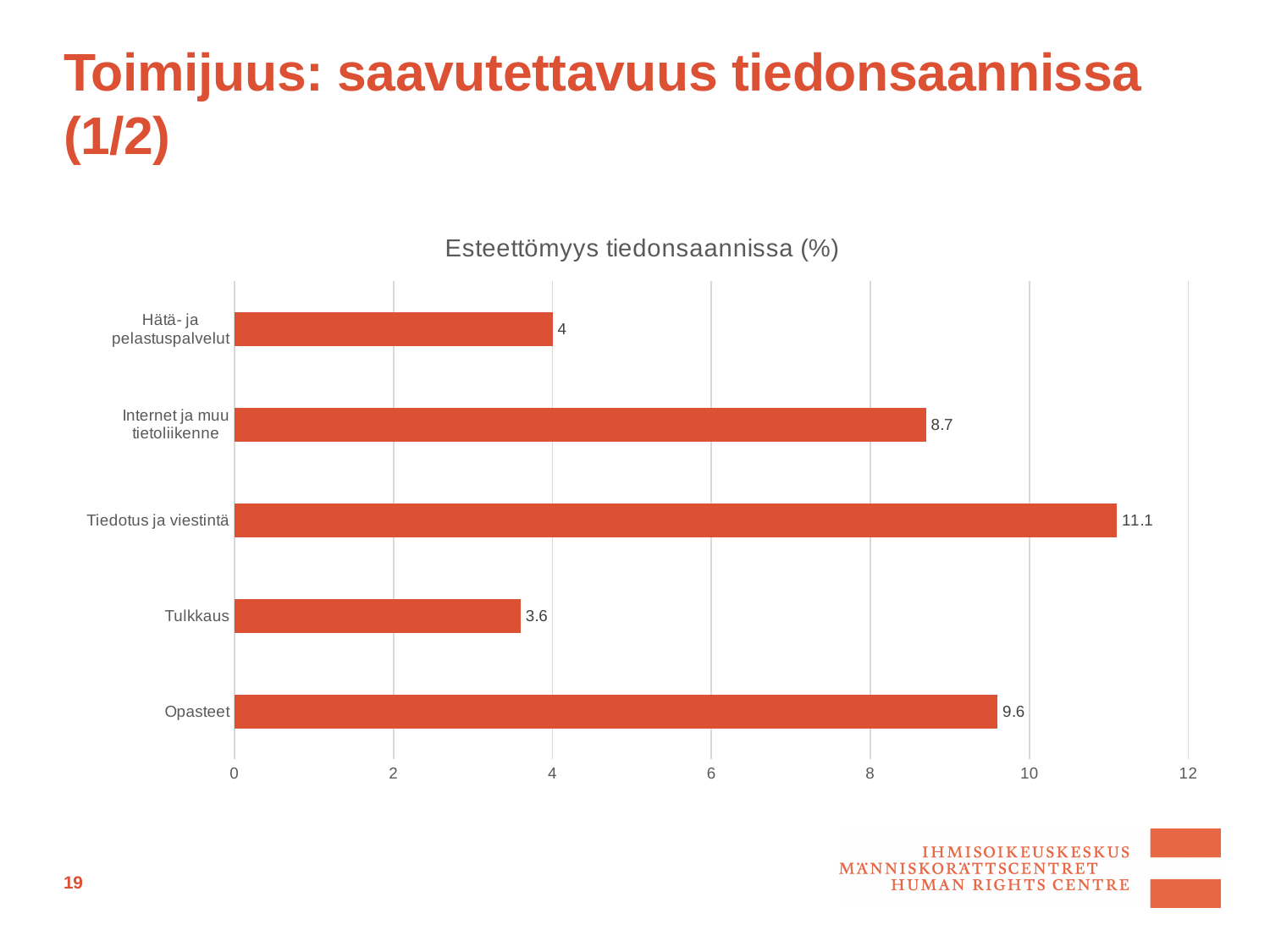

# Toimijuus: saavutettavuus tiedonsaannissa (1/2)

### Chart: Esteettömyys tiedonsaannissa (%)

| Category |  |
|---|---|
| Opasteet | 9.6 |
| Tulkkaus | 3.6 |
| Tiedotus ja viestintä | 11.1 |
| Internet ja muu tietoliikenne | 8.7 |
| Hätä- ja pelastuspalvelut | 4.0 |
19